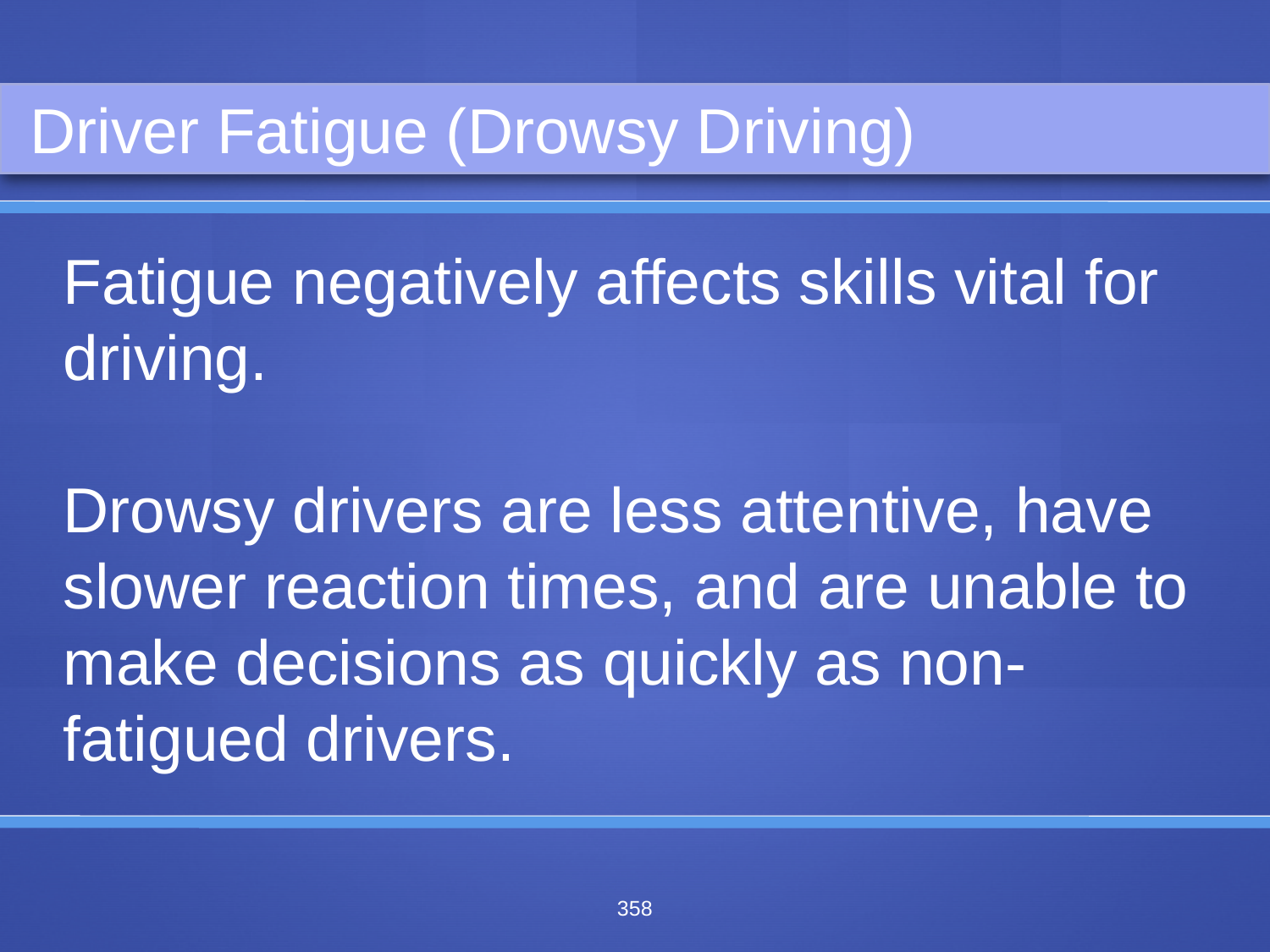

Driver Fatigue (Drowsy Driving)
Fatigue negatively affects skills vital for driving.

Drowsy drivers are less attentive, have slower reaction times, and are unable to make decisions as quickly as non-fatigued drivers.

358